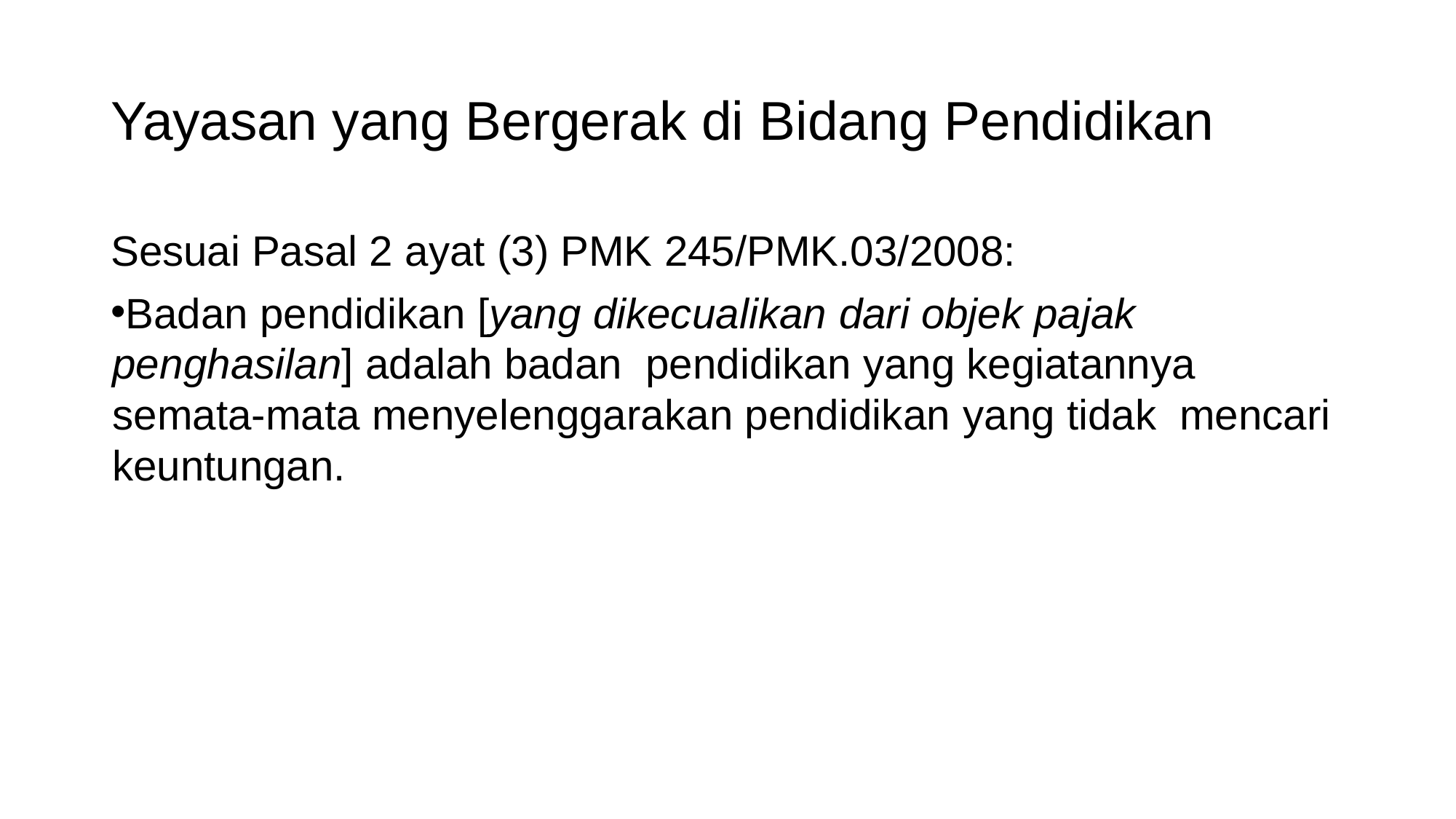

# Yayasan yang Bergerak di Bidang Pendidikan
Sesuai Pasal 2 ayat (3) PMK 245/PMK.03/2008:
Badan pendidikan [yang dikecualikan dari objek pajak penghasilan] adalah badan  pendidikan yang kegiatannya semata-mata menyelenggarakan pendidikan yang tidak  mencari keuntungan.